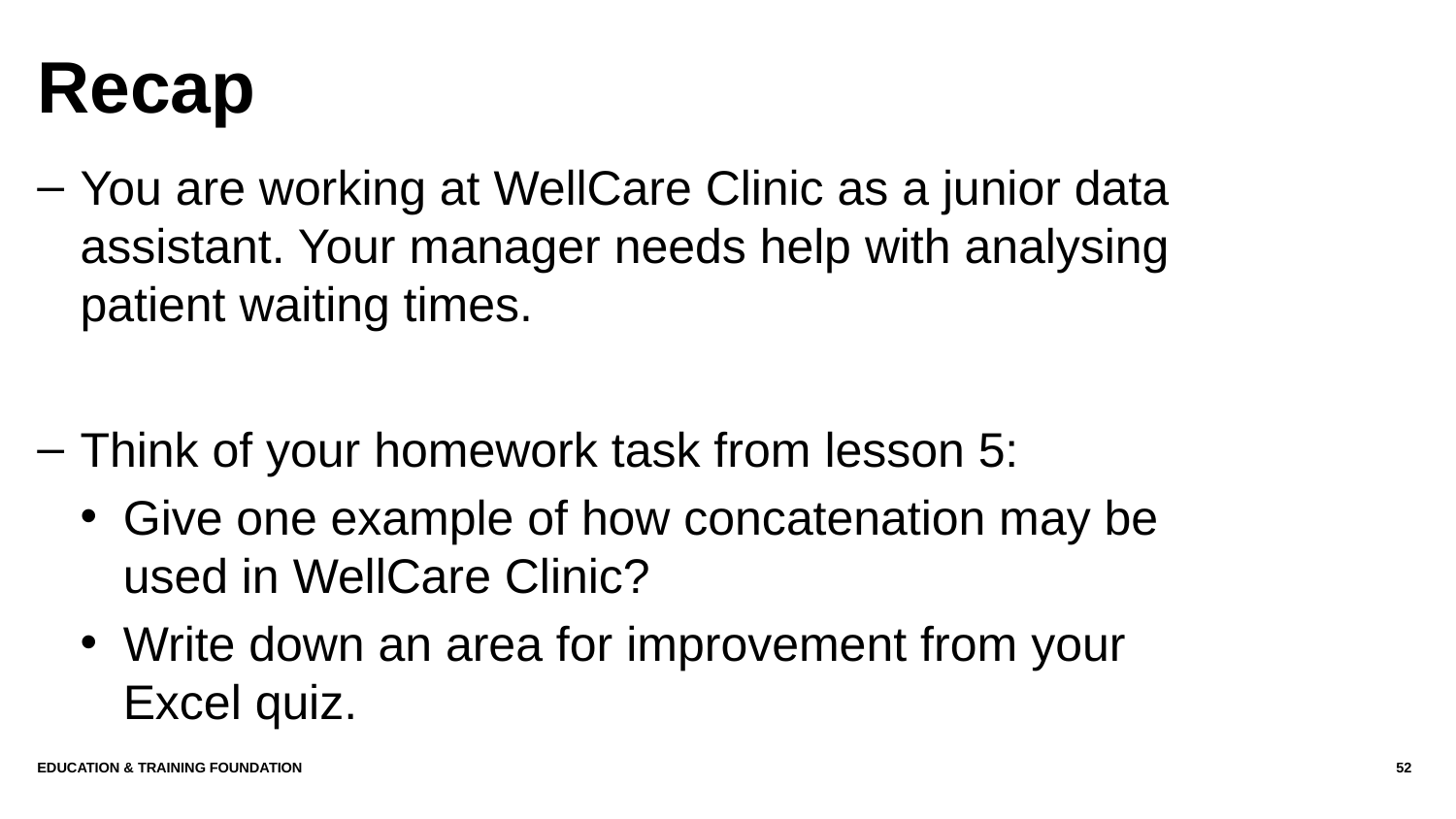

# Recap
You are working at WellCare Clinic as a junior data assistant. Your manager needs help with analysing patient waiting times.

Think of your homework task from lesson 5:
Give one example of how concatenation may be used in WellCare Clinic?
Write down an area for improvement from your Excel quiz.
Education & Training Foundation
52